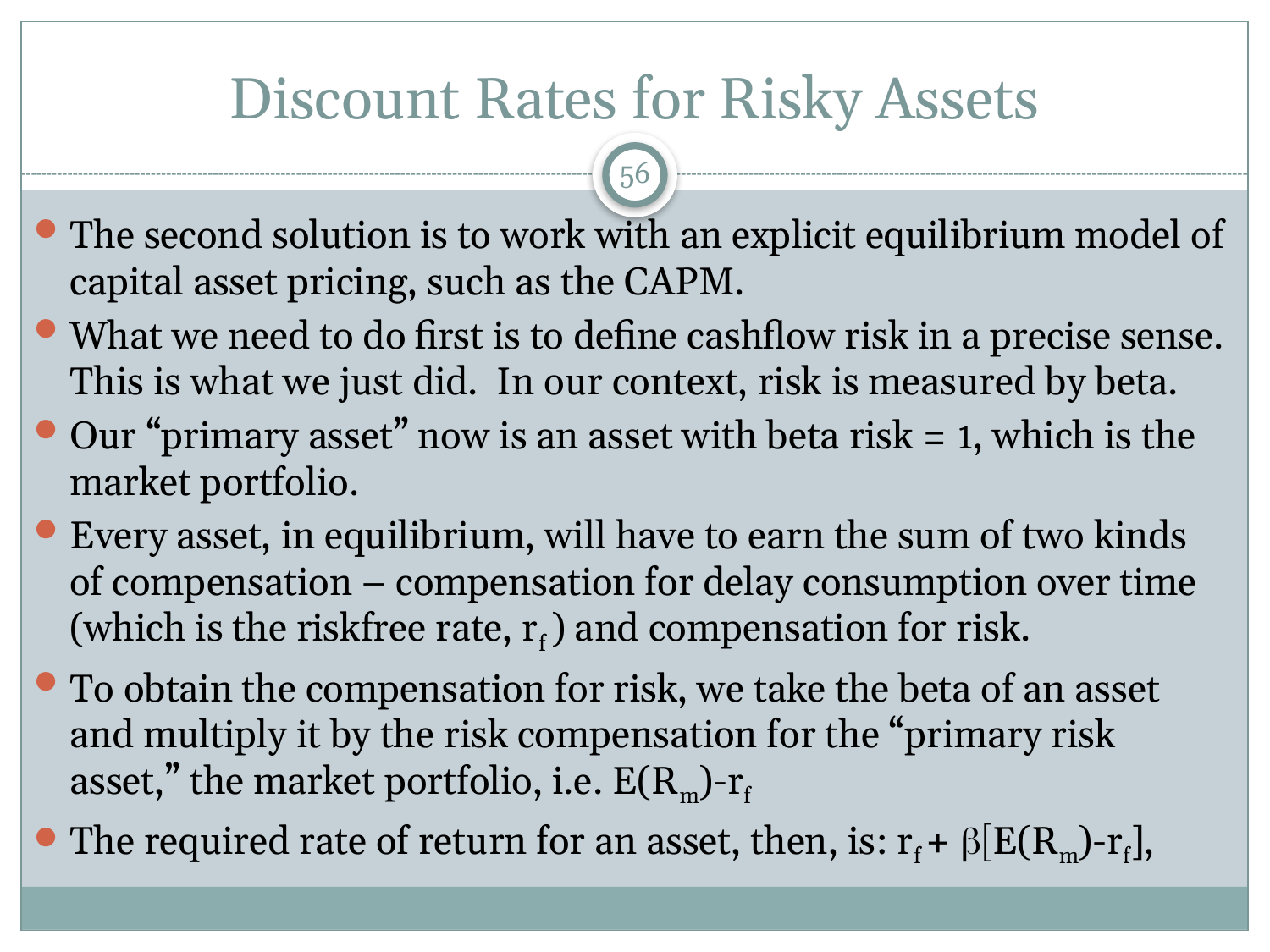

# Discount Rates for Risky Assets
56
The second solution is to work with an explicit equilibrium model of capital asset pricing, such as the CAPM.
What we need to do first is to define cashflow risk in a precise sense. This is what we just did.  In our context, risk is measured by beta.
Our “primary asset” now is an asset with beta risk = 1, which is the market portfolio.
Every asset, in equilibrium, will have to earn the sum of two kinds of compensation – compensation for delay consumption over time (which is the riskfree rate, rf ) and compensation for risk.
To obtain the compensation for risk, we take the beta of an asset and multiply it by the risk compensation for the “primary risk asset,” the market portfolio, i.e. E(Rm)-rf
The required rate of return for an asset, then, is: rf + β[E(Rm)-rf],